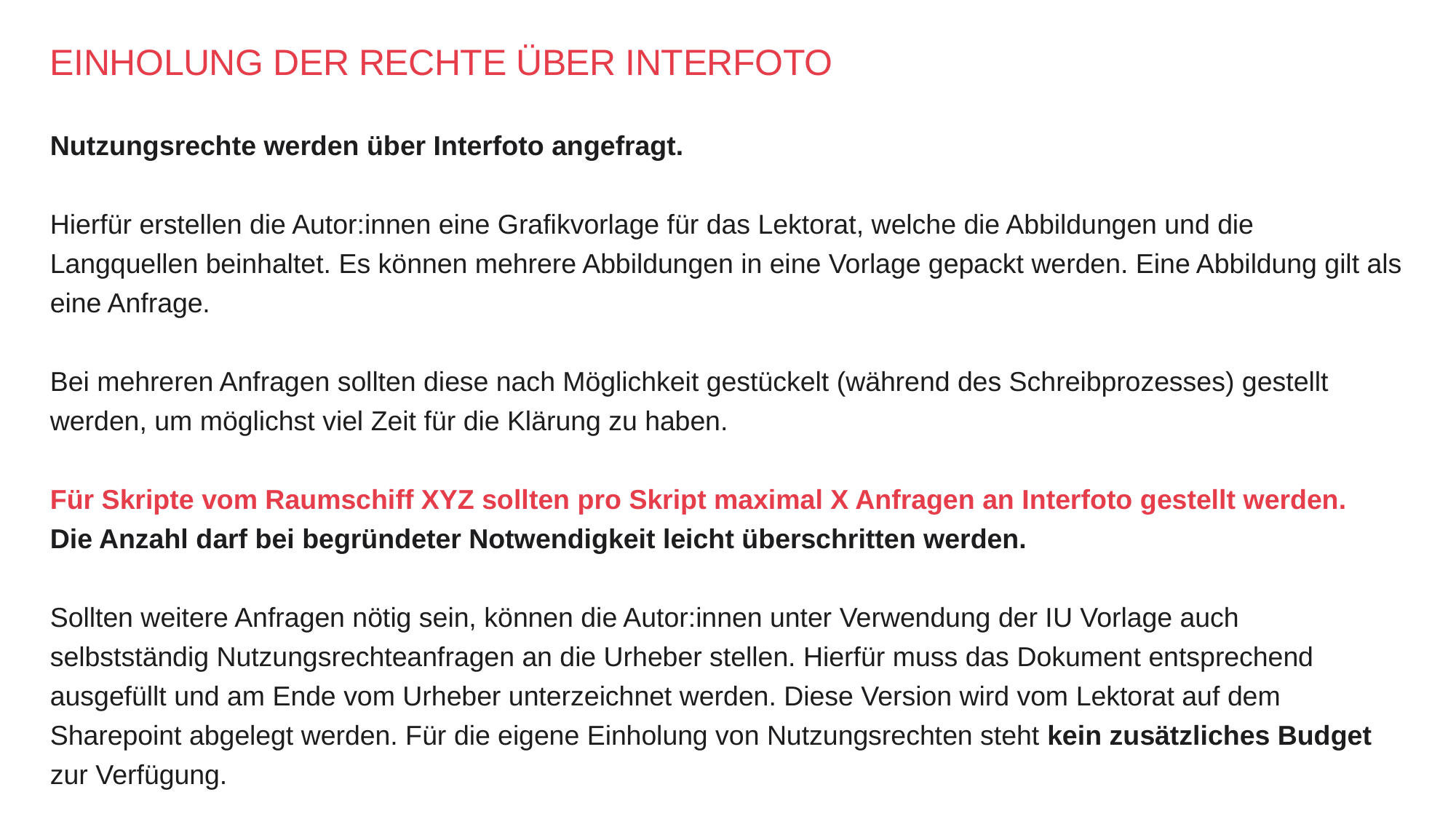

# Einholung der Rechte über Interfoto
Nutzungsrechte werden über Interfoto angefragt.

Hierfür erstellen die Autor:innen eine Grafikvorlage für das Lektorat, welche die Abbildungen und die Langquellen beinhaltet. Es können mehrere Abbildungen in eine Vorlage gepackt werden. Eine Abbildung gilt als eine Anfrage.

Bei mehreren Anfragen sollten diese nach Möglichkeit gestückelt (während des Schreibprozesses) gestellt werden, um möglichst viel Zeit für die Klärung zu haben.

Für Skripte vom Raumschiff XYZ sollten pro Skript maximal X Anfragen an Interfoto gestellt werden.
Die Anzahl darf bei begründeter Notwendigkeit leicht überschritten werden.

Sollten weitere Anfragen nötig sein, können die Autor:innen unter Verwendung der IU Vorlage auch selbstständig Nutzungsrechteanfragen an die Urheber stellen. Hierfür muss das Dokument entsprechend ausgefüllt und am Ende vom Urheber unterzeichnet werden. Diese Version wird vom Lektorat auf dem Sharepoint abgelegt werden. Für die eigene Einholung von Nutzungsrechten steht kein zusätzliches Budget zur Verfügung.